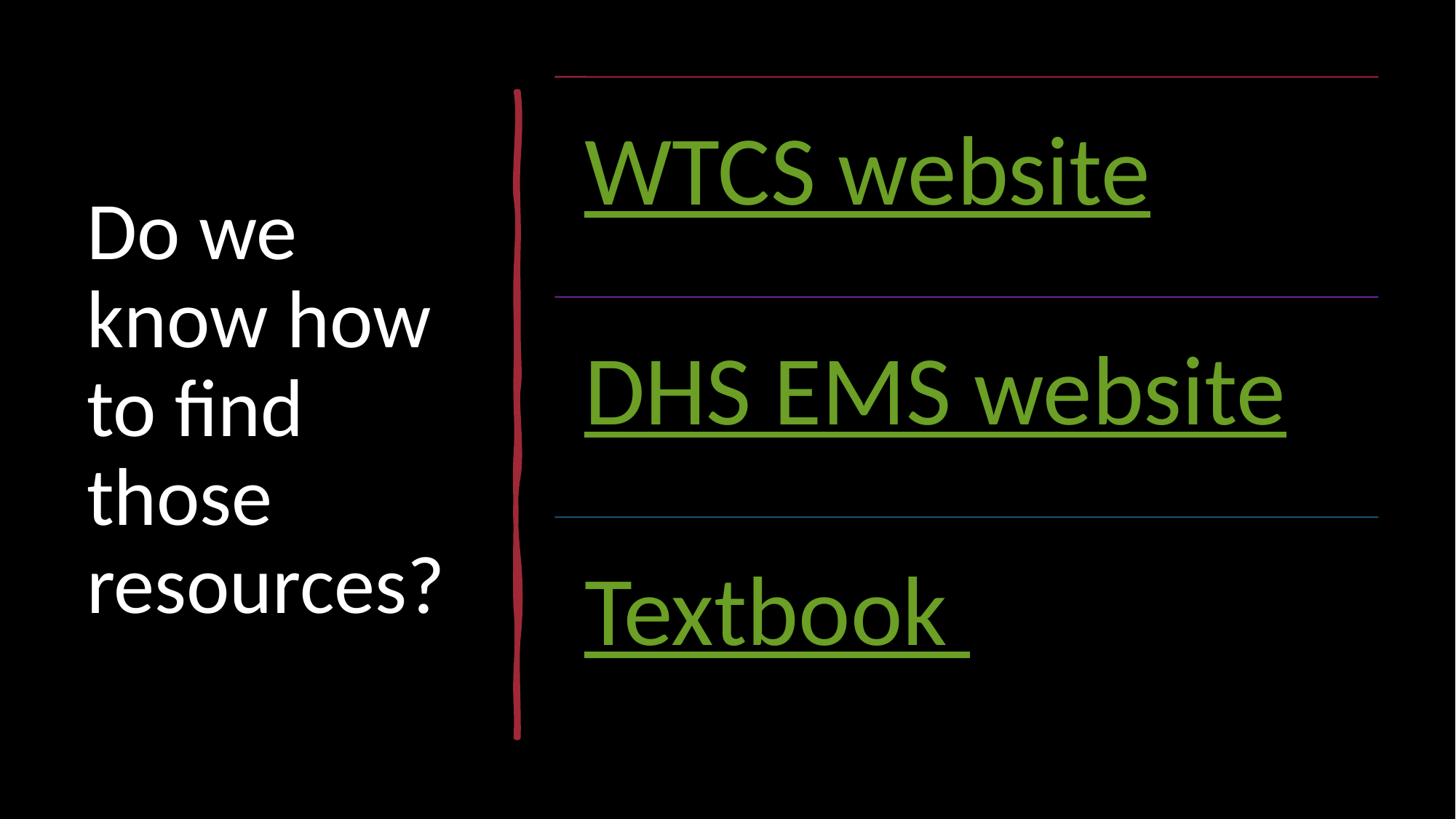

WTCS website
DHS EMS website
Textbook
# Do we know how to find those resources?